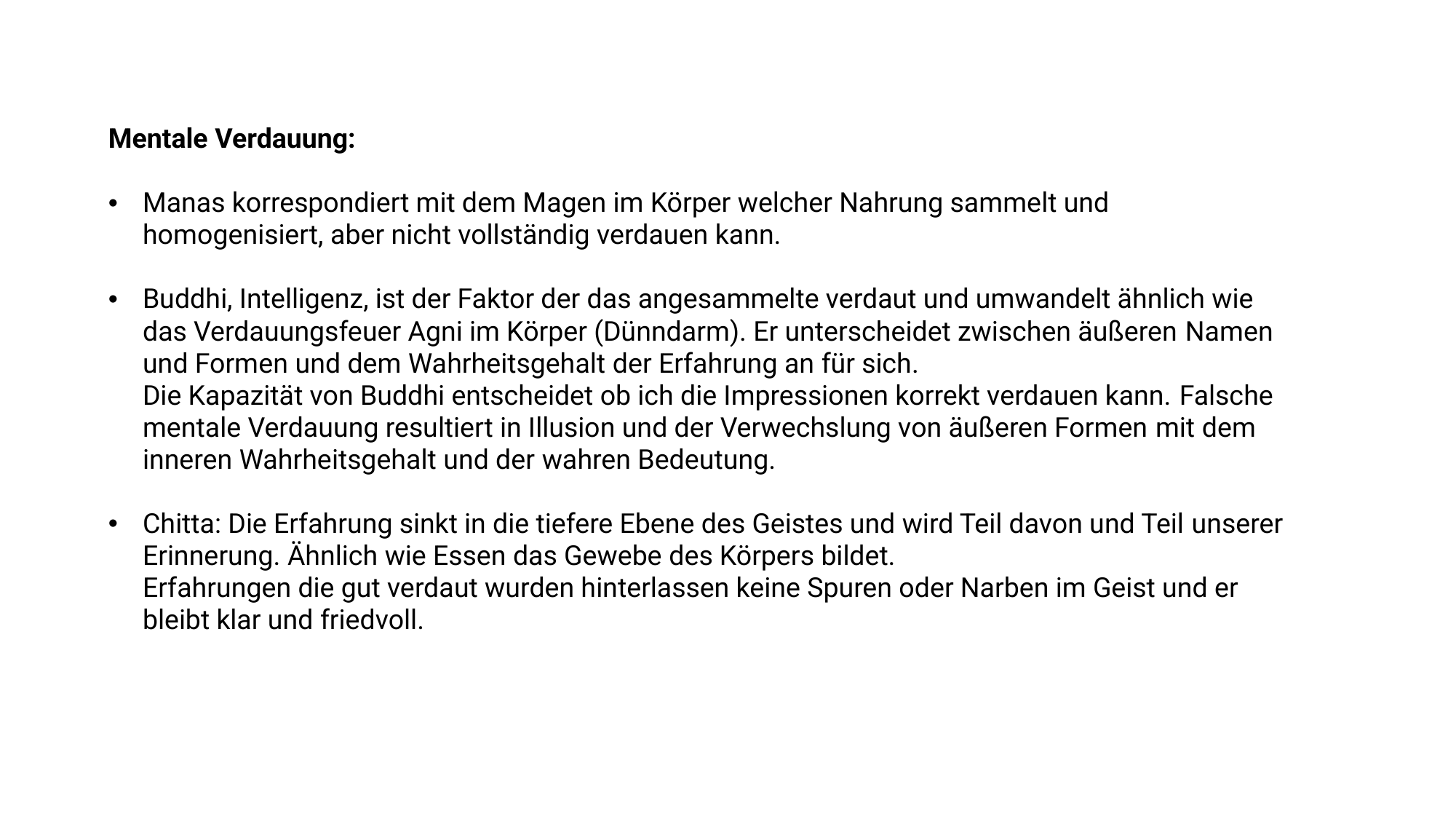

Mentale Verdauung:

Manas korrespondiert mit dem Magen im Körper welcher Nahrung sammelt und  homogenisiert, aber nicht vollständig verdauen kann.

Buddhi, Intelligenz, ist der Faktor der das angesammelte verdaut und umwandelt ähnlich wie das Verdauungsfeuer Agni im Körper (Dünndarm). Er unterscheidet zwischen äußeren Namen und Formen und dem Wahrheitsgehalt der Erfahrung an für sich.
Die Kapazität von Buddhi entscheidet ob ich die Impressionen korrekt verdauen kann. Falsche mentale Verdauung resultiert in Illusion und der Verwechslung von äußeren Formen mit dem inneren Wahrheitsgehalt und der wahren Bedeutung.

Chitta: Die Erfahrung sinkt in die tiefere Ebene des Geistes und wird Teil davon und Teil unserer Erinnerung. Ähnlich wie Essen das Gewebe des Körpers bildet.
Erfahrungen die gut verdaut wurden hinterlassen keine Spuren oder Narben im Geist und er bleibt klar und friedvoll.